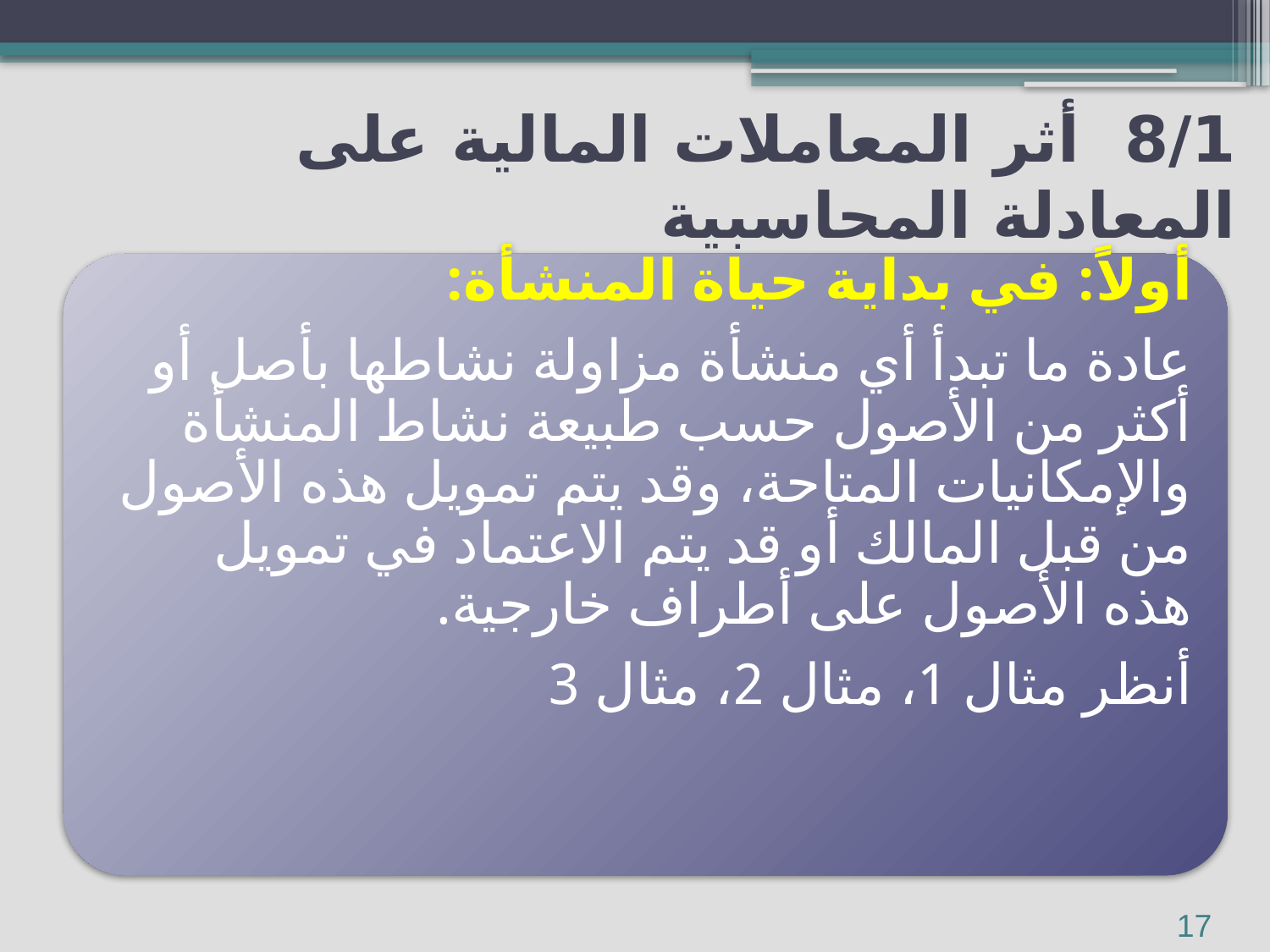

# 8/1  أثر المعاملات المالية على المعادلة المحاسبية
أولاً: في بداية حياة المنشأة:
عادة ما تبدأ أي منشأة مزاولة نشاطها بأصل أو أكثر من الأصول حسب طبيعة نشاط المنشأة والإمكانيات المتاحة، وقد يتم تمويل هذه الأصول من قبل المالك أو قد يتم الاعتماد في تمويل هذه الأصول على أطراف خارجية.
	أنظر مثال 1، مثال 2، مثال 3

17